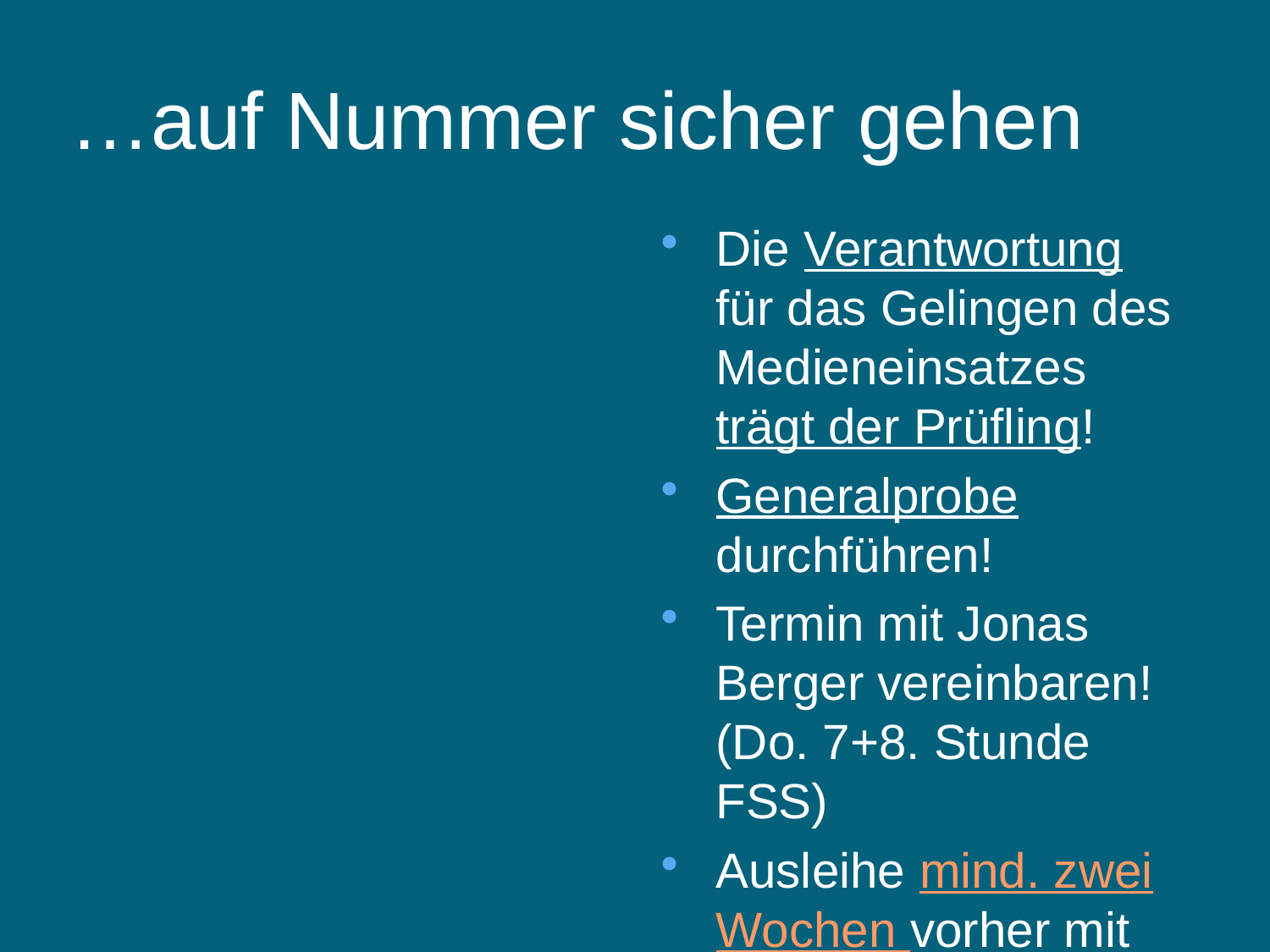

…auf Nummer sicher gehen
Die Verantwortung für das Gelingen des Medieneinsatzes trägt der Prüfling!
Generalprobe durchführen!
Termin mit Jonas Berger vereinbaren! (Do. 7+8. Stunde FSS)
Ausleihe mind. zwei Wochen vorher mit Jonas Berger absprechen.
Möglicherweise muss der Prüfungsplan angepasst werden.